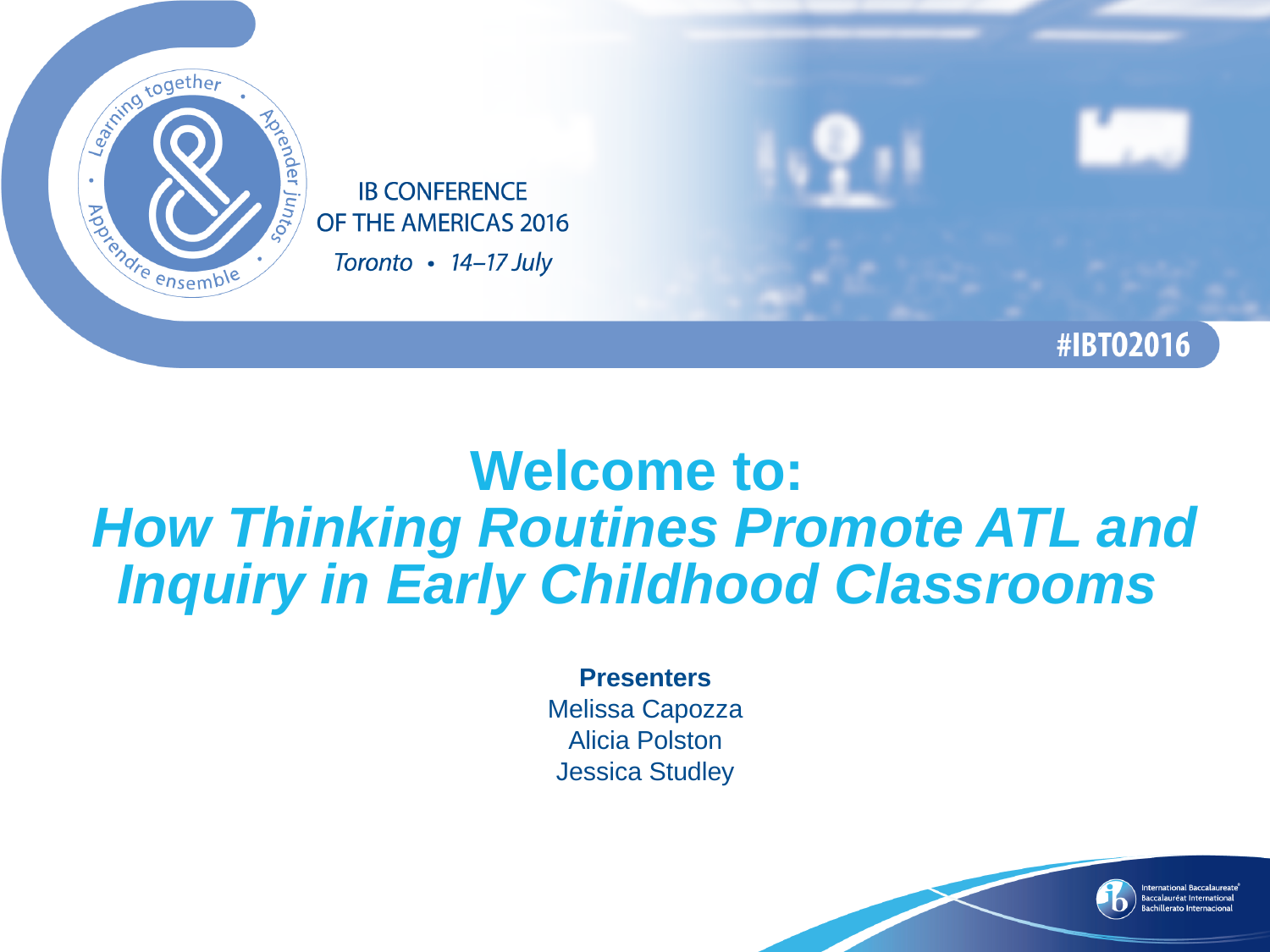

# Welcome to: How Thinking Routines Promote ATL and Inquiry in Early Childhood Classrooms
Presenters
Melissa Capozza
Alicia Polston
Jessica Studley